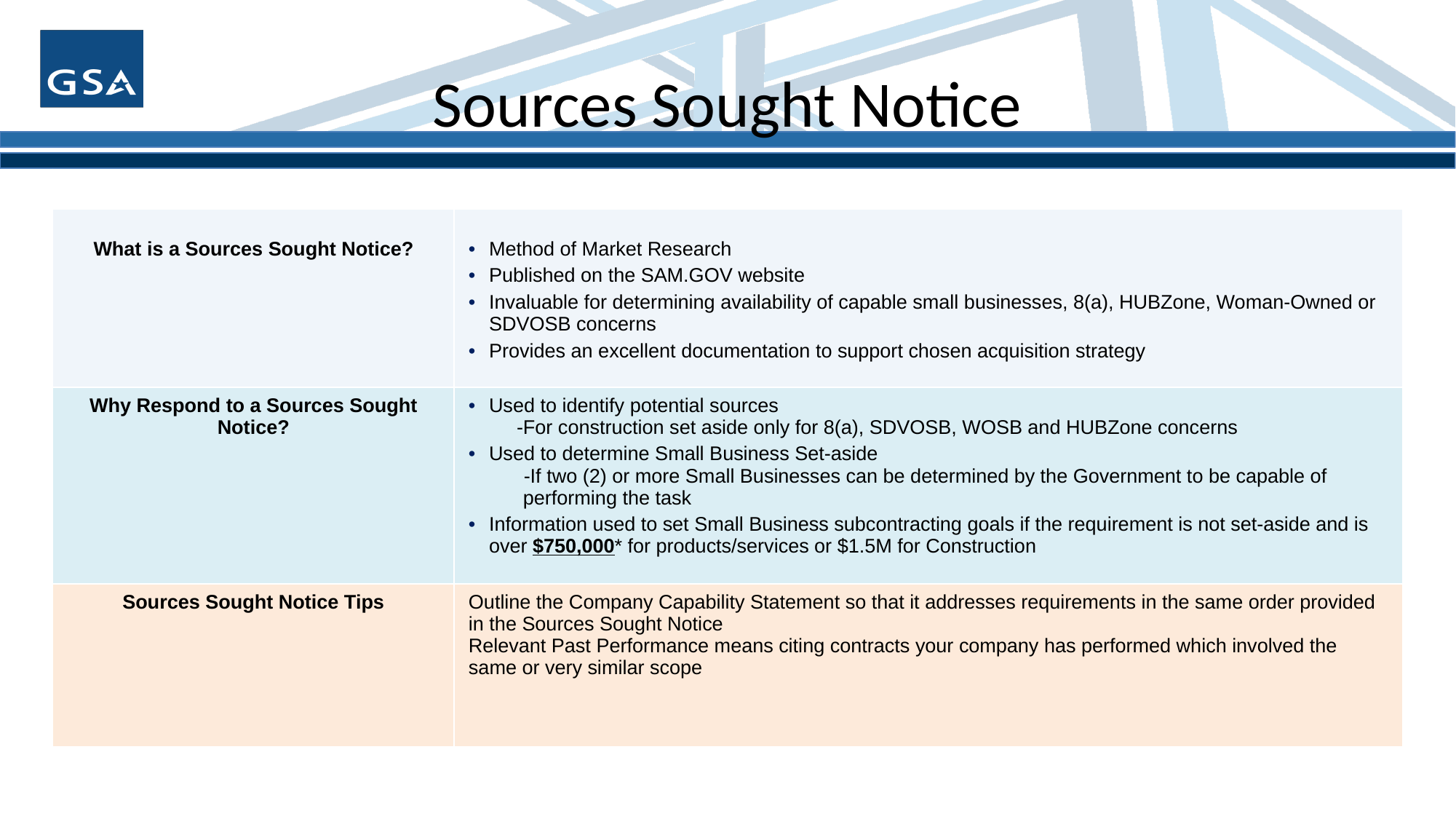

# Sources Sought Notice
|  |  |
| --- | --- |
| What is a Sources Sought Notice? | Method of Market Research Published on the SAM.GOV website Invaluable for determining availability of capable small businesses, 8(a), HUBZone, Woman-Owned or SDVOSB concerns Provides an excellent documentation to support chosen acquisition strategy |
| Why Respond to a Sources Sought Notice? | Used to identify potential sources -For construction set aside only for 8(a), SDVOSB, WOSB and HUBZone concerns Used to determine Small Business Set-aside -If two (2) or more Small Businesses can be determined by the Government to be capable of performing the task Information used to set Small Business subcontracting goals if the requirement is not set-aside and is over $750,000\* for products/services or $1.5M for Construction |
| Sources Sought Notice Tips | Outline the Company Capability Statement so that it addresses requirements in the same order provided in the Sources Sought Notice Relevant Past Performance means citing contracts your company has performed which involved the same or very similar scope |